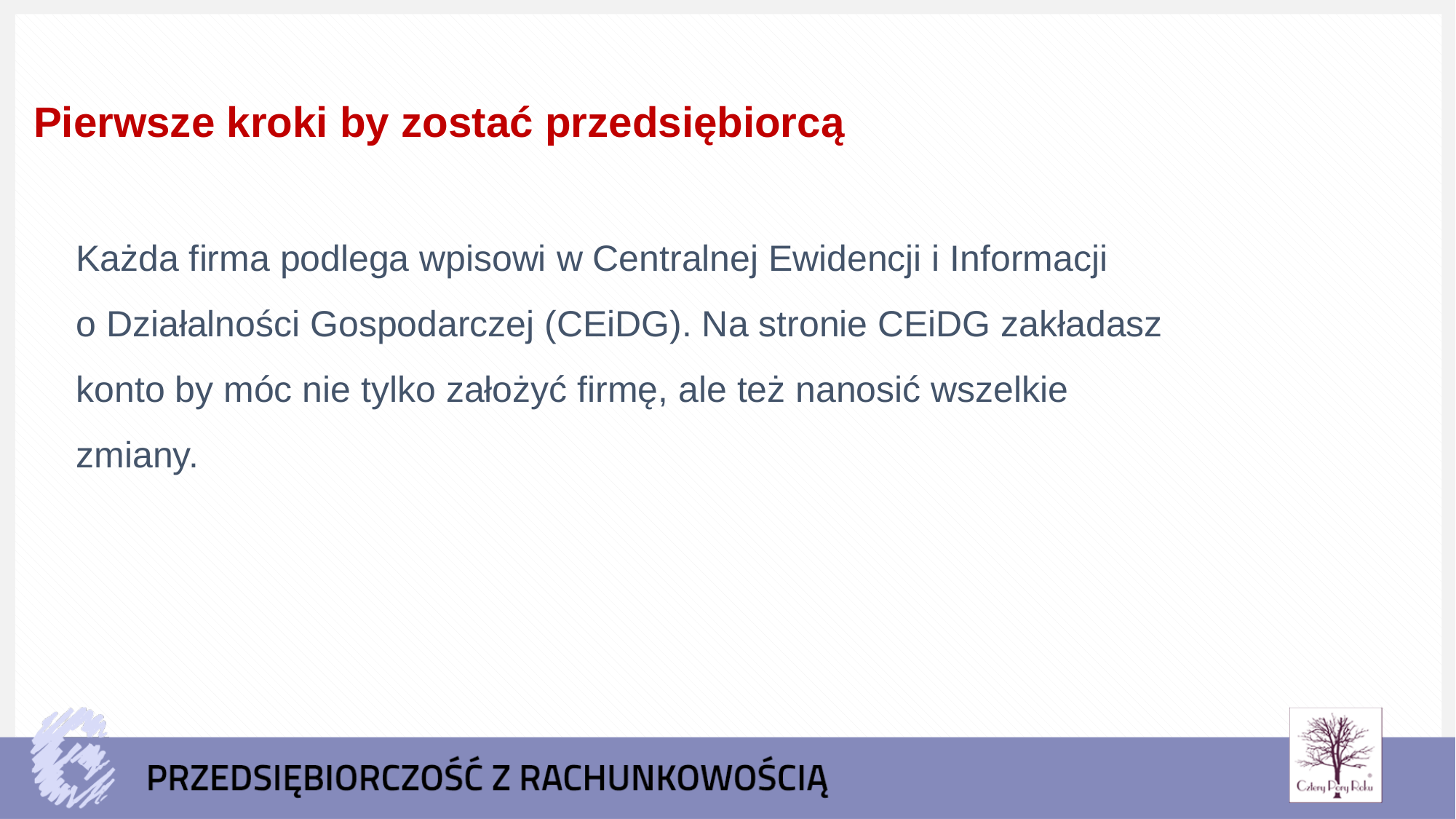

Pierwsze kroki by zostać przedsiębiorcą
Każda firma podlega wpisowi w Centralnej Ewidencji i Informacji
o Działalności Gospodarczej (CEiDG). Na stronie CEiDG zakładasz konto by móc nie tylko założyć firmę, ale też nanosić wszelkie zmiany.